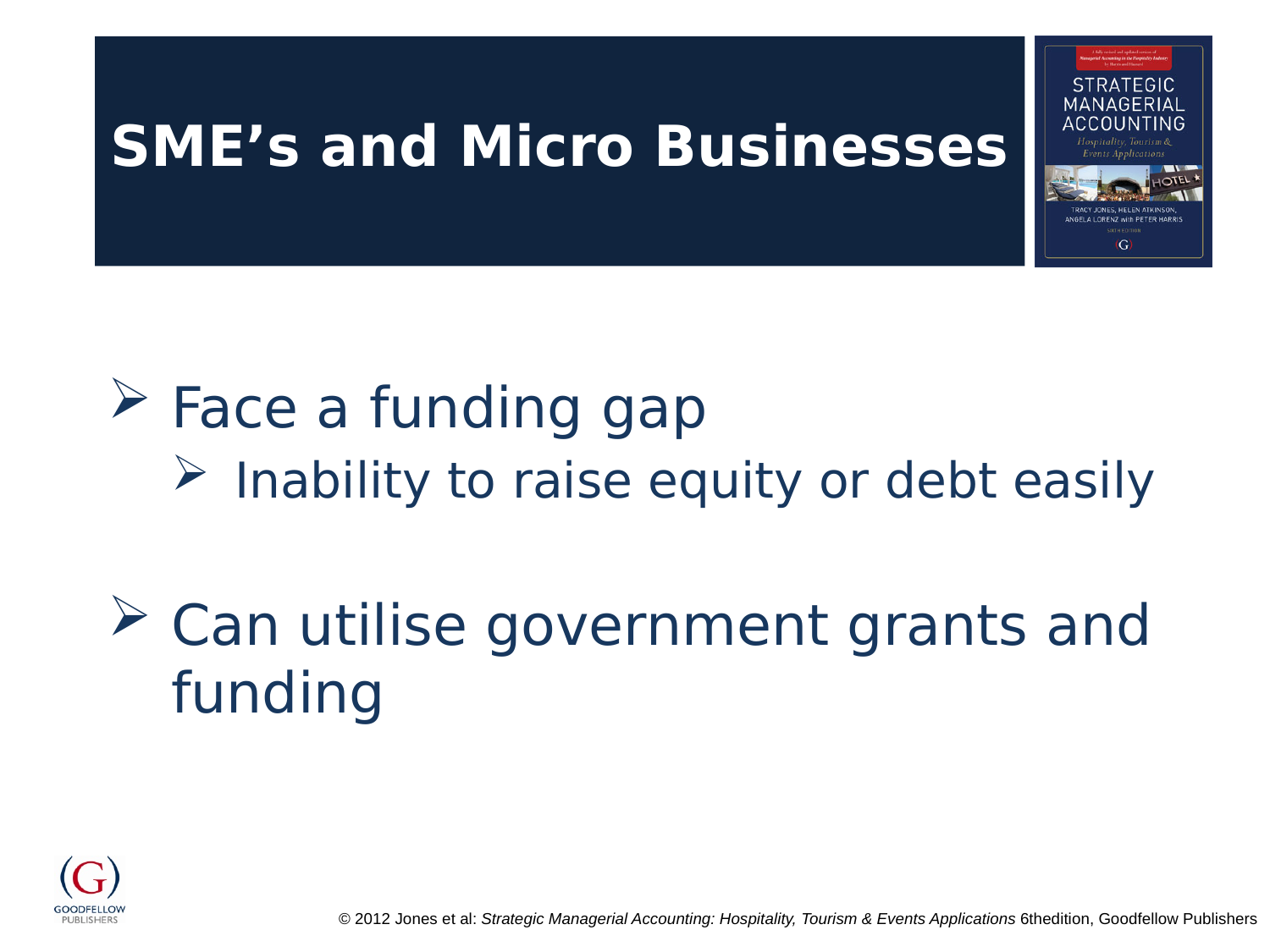

# SME’s and Micro Businesses

Face a funding gap
Inability to raise equity or debt easily

Can utilise government grants and funding